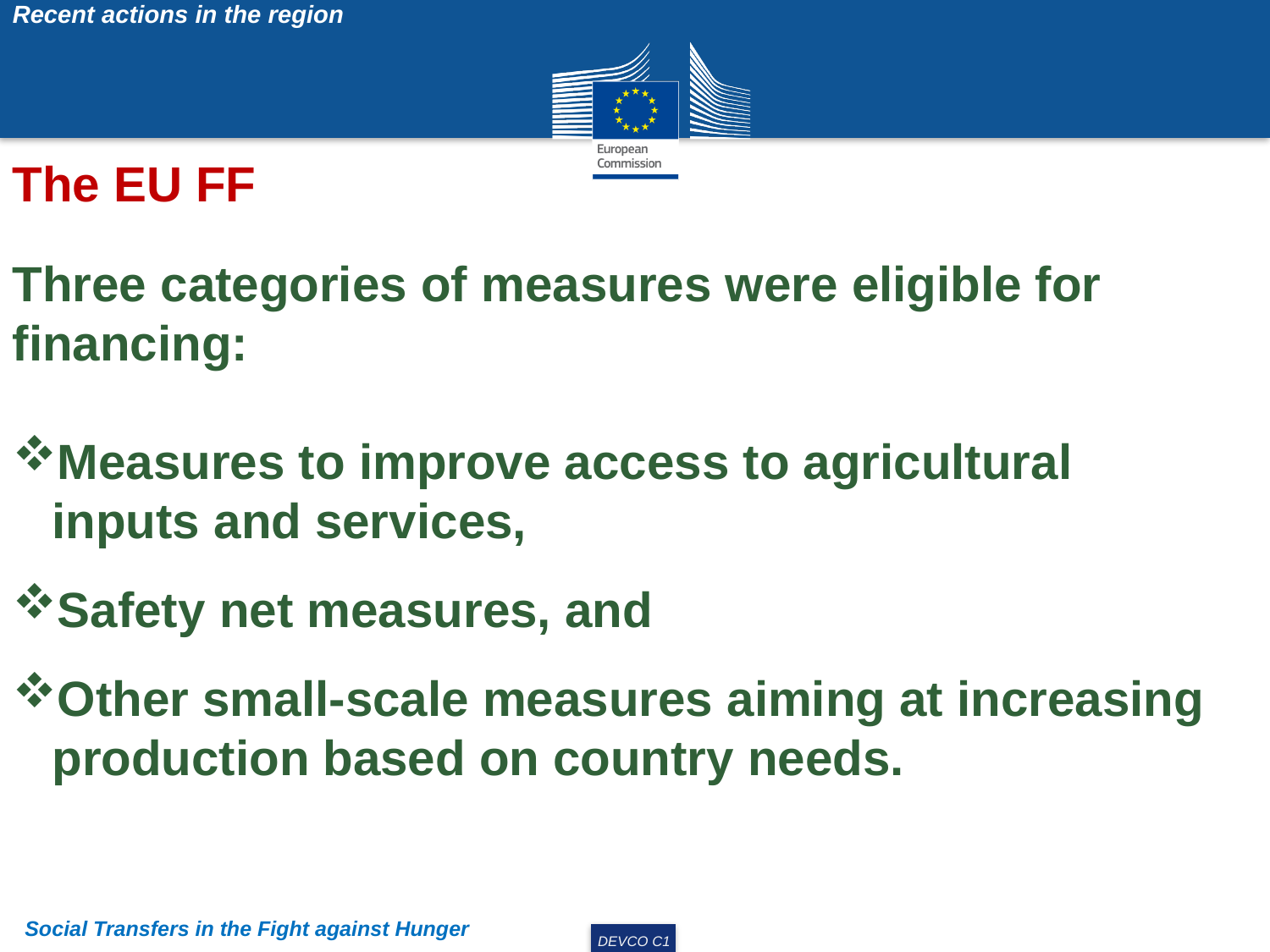

Recent actions in the region
The EU FF
Three categories of measures were eligible for financing:

Measures to improve access to agricultural inputs and services,

Safety net measures, and

Other small-scale measures aiming at increasing production based on country needs.

Social Transfers in the Fight against Hunger

DEVCO C1